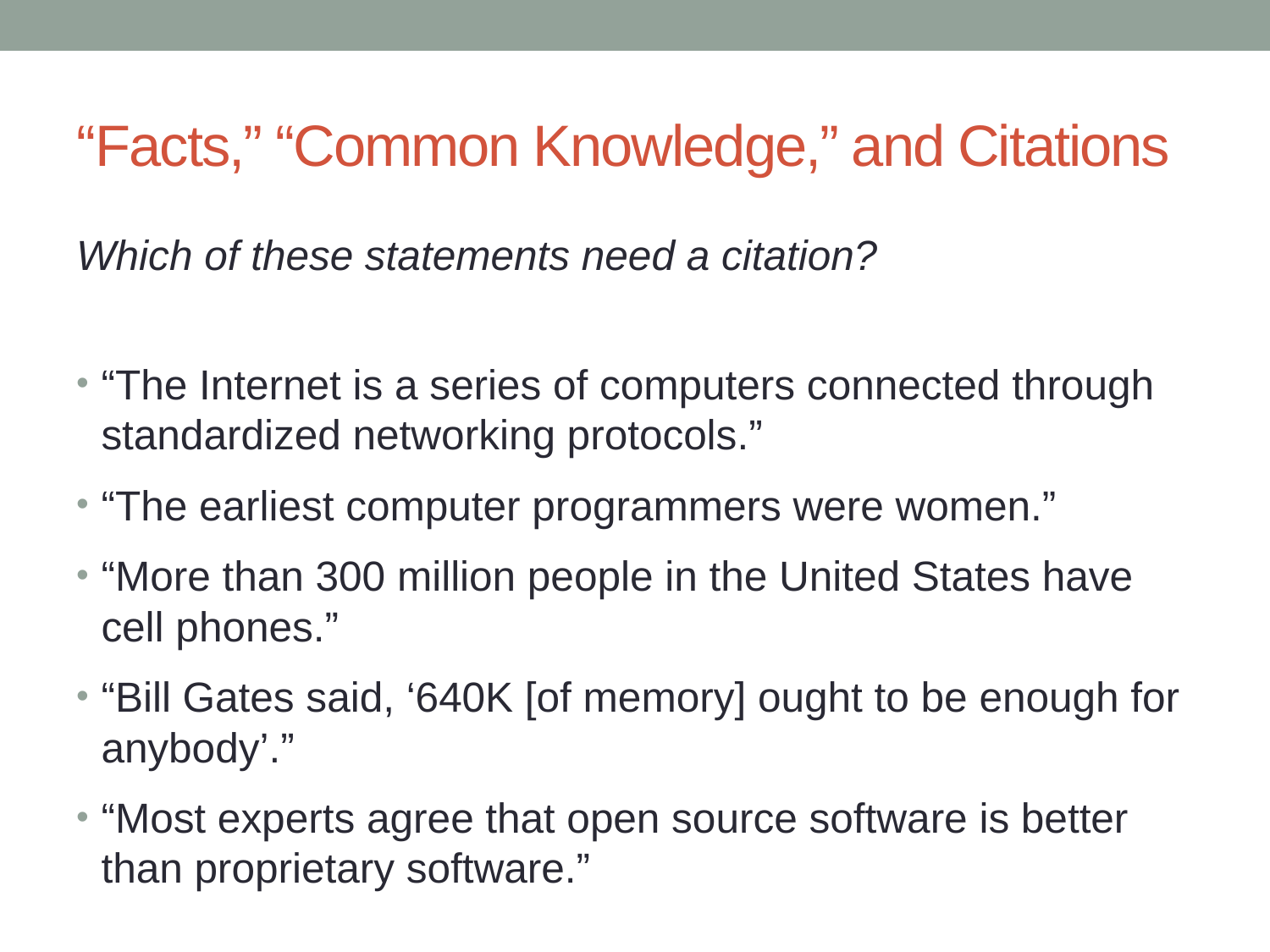

# “Facts,” “Common Knowledge,” and Citations
Which of these statements need a citation?

“The Internet is a series of computers connected through standardized networking protocols.”
“The earliest computer programmers were women.”
“More than 300 million people in the United States have cell phones.”
“Bill Gates said, ‘640K [of memory] ought to be enough for anybody’.”
“Most experts agree that open source software is better than proprietary software.”